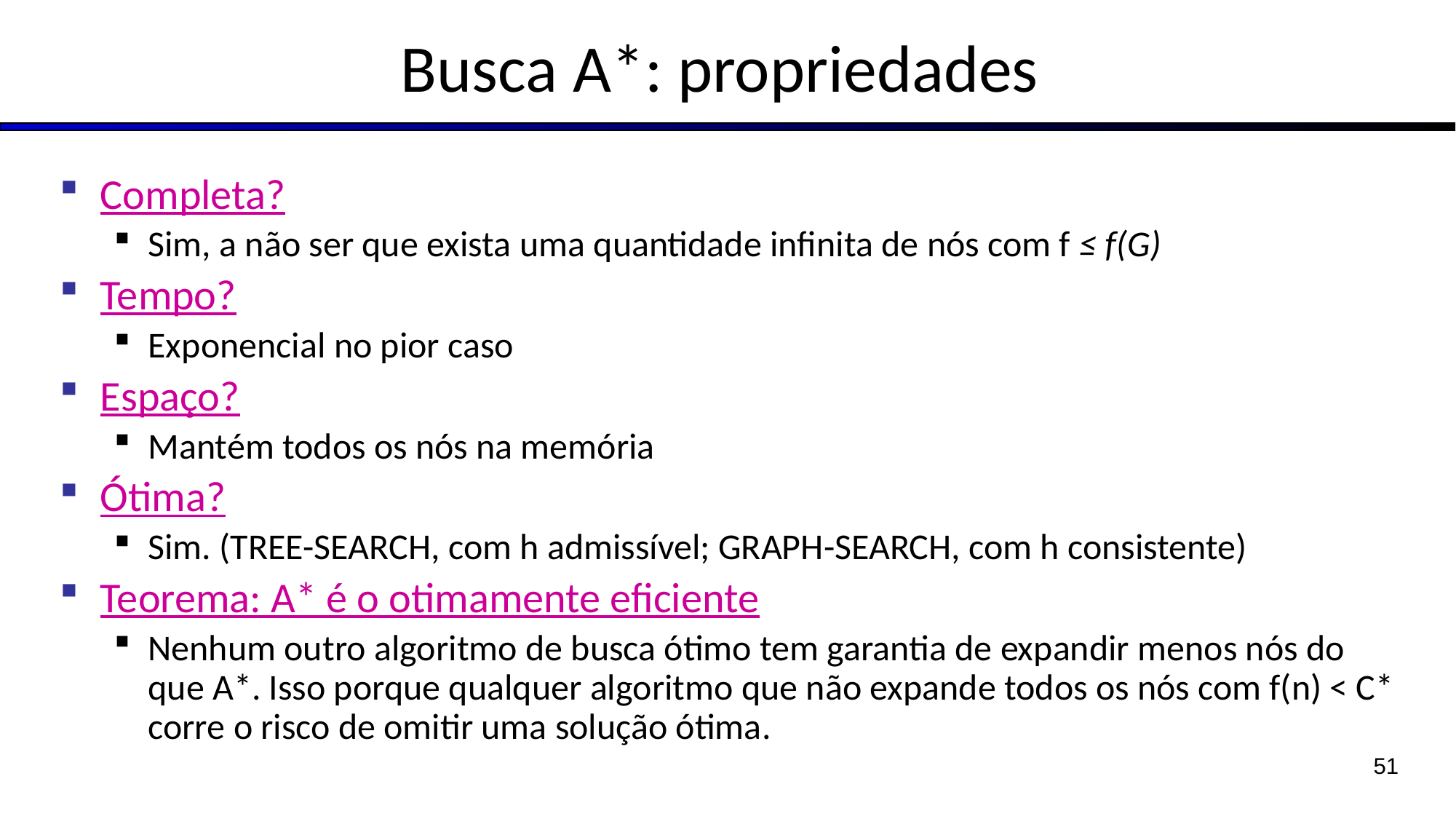

# Busca A*: propriedades
Completa?
Sim, a não ser que exista uma quantidade infinita de nós com f ≤ f(G)
Tempo?
Exponencial no pior caso
Espaço?
Mantém todos os nós na memória
Ótima?
Sim. (TREE-SEARCH, com h admissível; GRAPH-SEARCH, com h consistente)
Teorema: A* é o otimamente eficiente
Nenhum outro algoritmo de busca ótimo tem garantia de expandir menos nós do que A*. Isso porque qualquer algoritmo que não expande todos os nós com f(n) < C* corre o risco de omitir uma solução ótima.

51